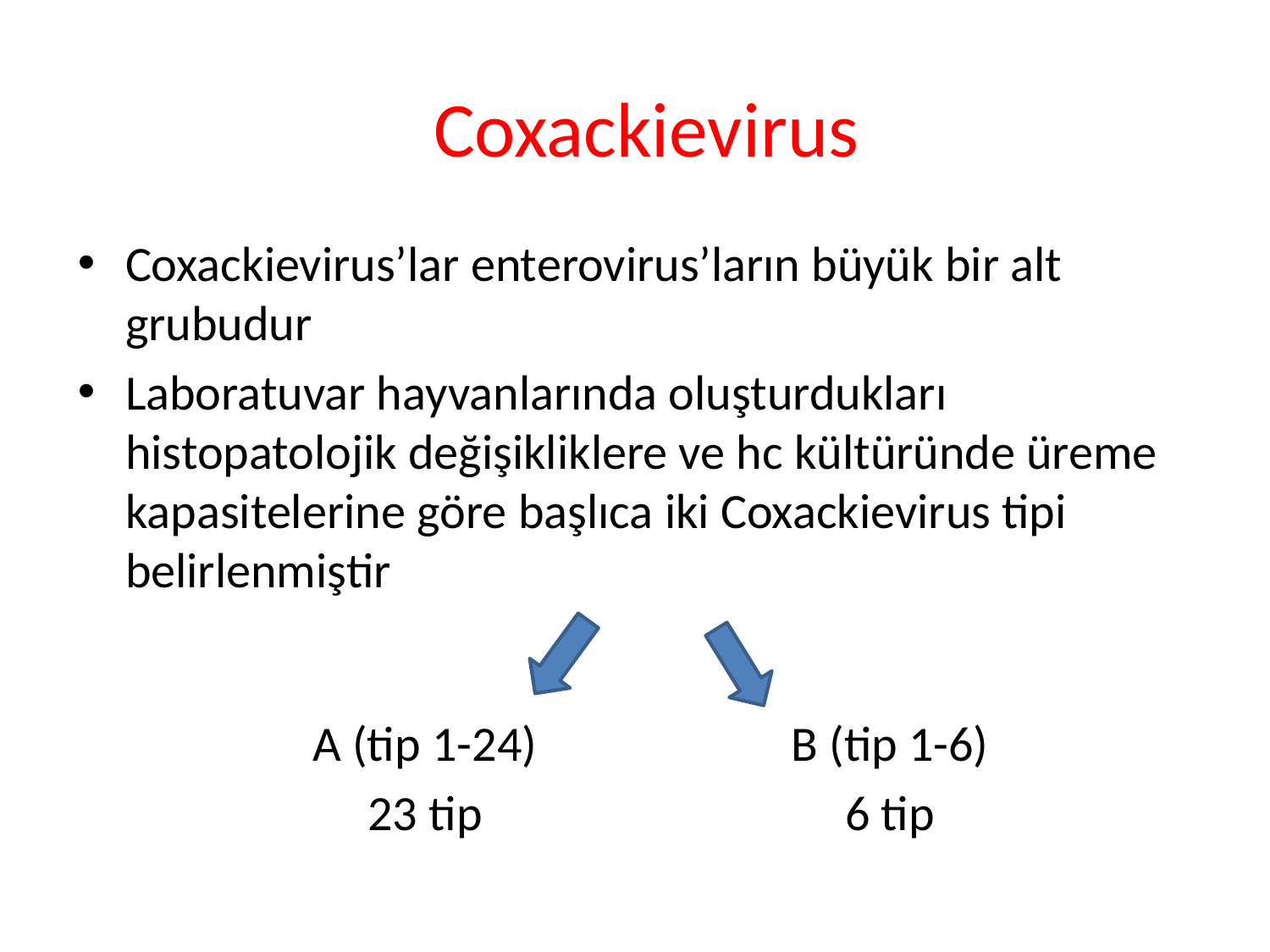

# Coxackievirus
Coxackievirus’lar enterovirus’ların büyük bir alt grubudur
Laboratuvar hayvanlarında oluşturdukları histopatolojik değişikliklere ve hc kültüründe üreme kapasitelerine göre başlıca iki Coxackievirus tipi belirlenmiştir

A (tip 1-24)
23 tip
B (tip 1-6)
6 tip